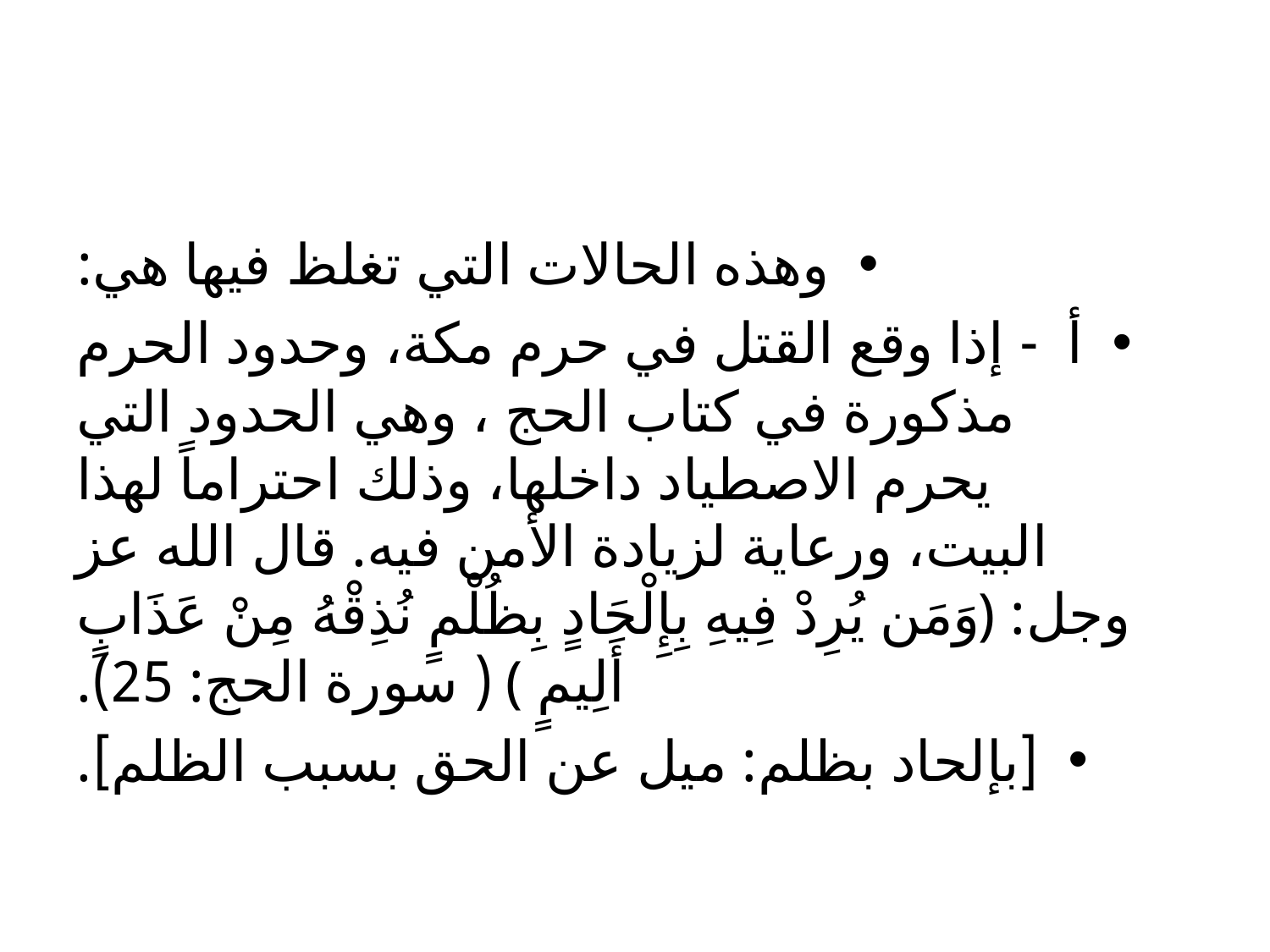

#
وهذه الحالات التي تغلظ فيها هي:
أ  - إذا وقع القتل في حرم مكة، وحدود الحرم مذكورة في كتاب الحج ، وهي الحدود التي يحرم الاصطياد داخلها، وذلك احتراماً لهذا البيت، ورعاية لزيادة الأمن فيه. قال الله عز وجل: ﴿ وَمَن يُرِدْ فِيهِ بِإِلْحَادٍ بِظُلْمٍ نُذِقْهُ مِنْ عَذَابٍ أَلِيمٍ ﴾  ( سورة الحج: 25).
	[بإلحاد بظلم: ميل عن الحق بسبب الظلم].